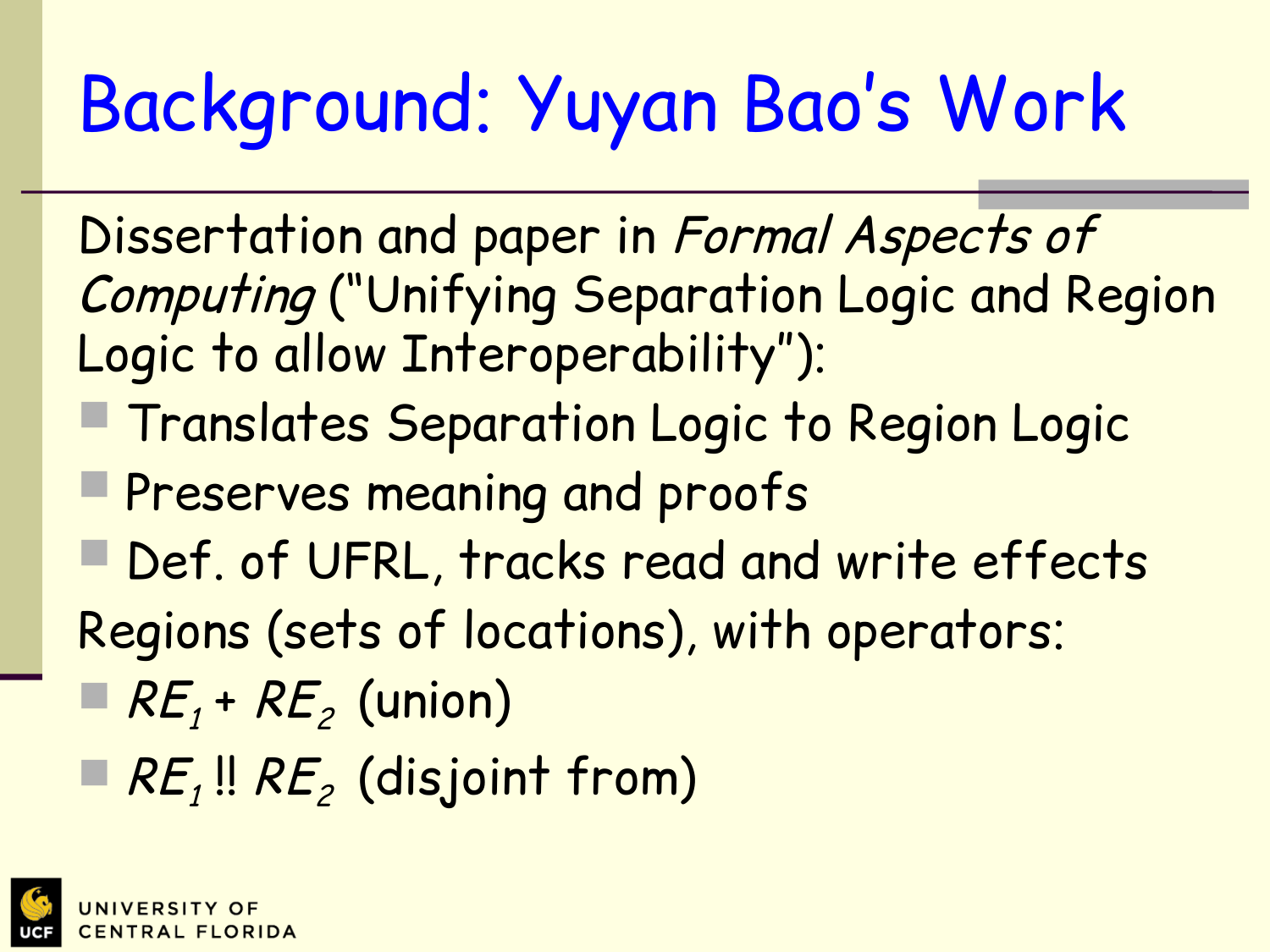

# Background: Yuyan Bao’s Work
Dissertation and paper in Formal Aspects of Computing (“Unifying Separation Logic and Region Logic to allow Interoperability”):
Translates Separation Logic to Region Logic
Preserves meaning and proofs
Def. of UFRL, tracks read and write effects
Regions (sets of locations), with operators:
RE1 + RE2   (union)
RE1 !! RE2   (disjoint from)